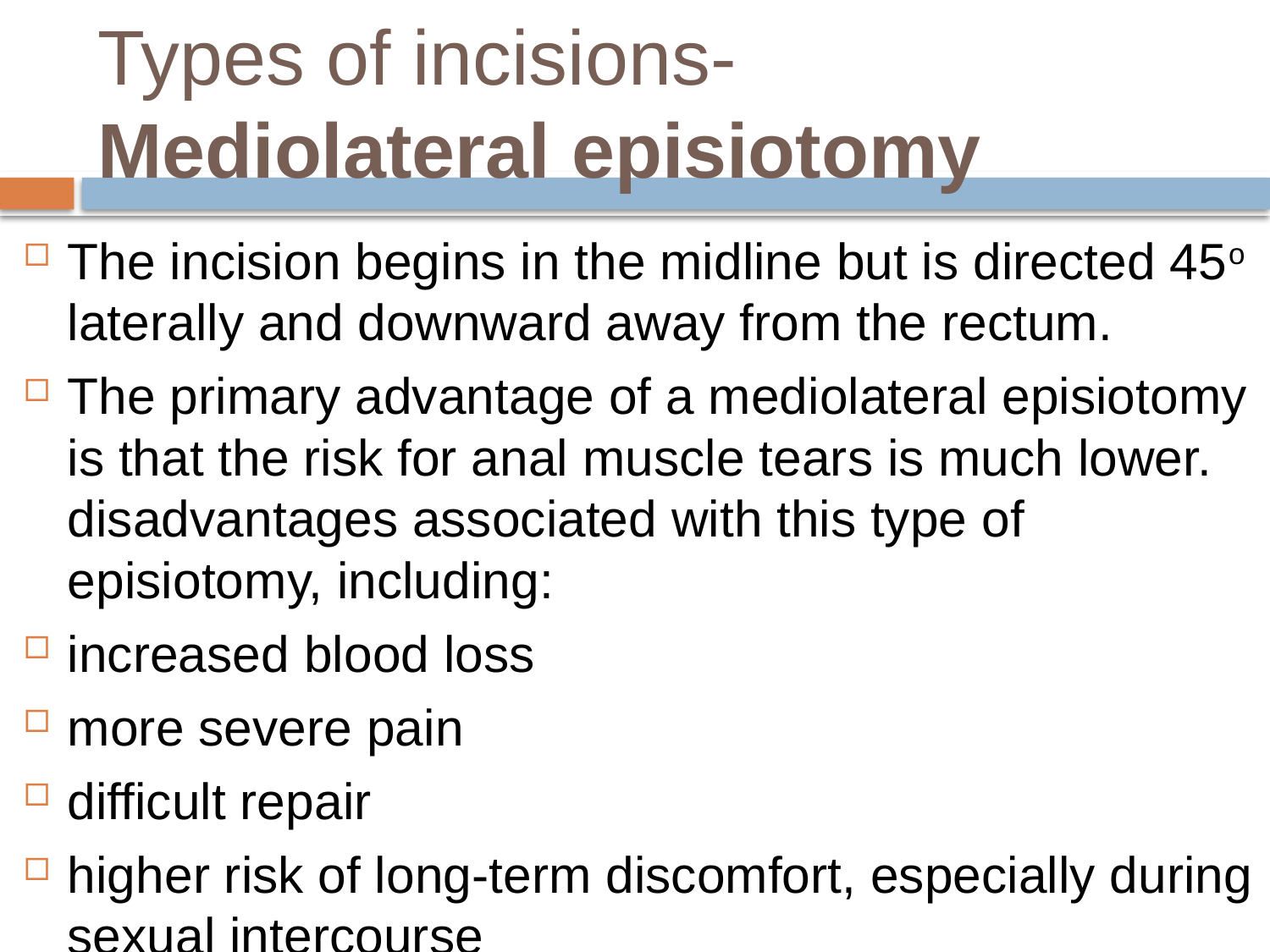

# Types of incisions- Mediolateral episiotomy
The incision begins in the midline but is directed 45o laterally and downward away from the rectum.
The primary advantage of a mediolateral episiotomy is that the risk for anal muscle tears is much lower. disadvantages associated with this type of episiotomy, including:
increased blood loss
more severe pain
difficult repair
higher risk of long-term discomfort, especially during sexual intercourse